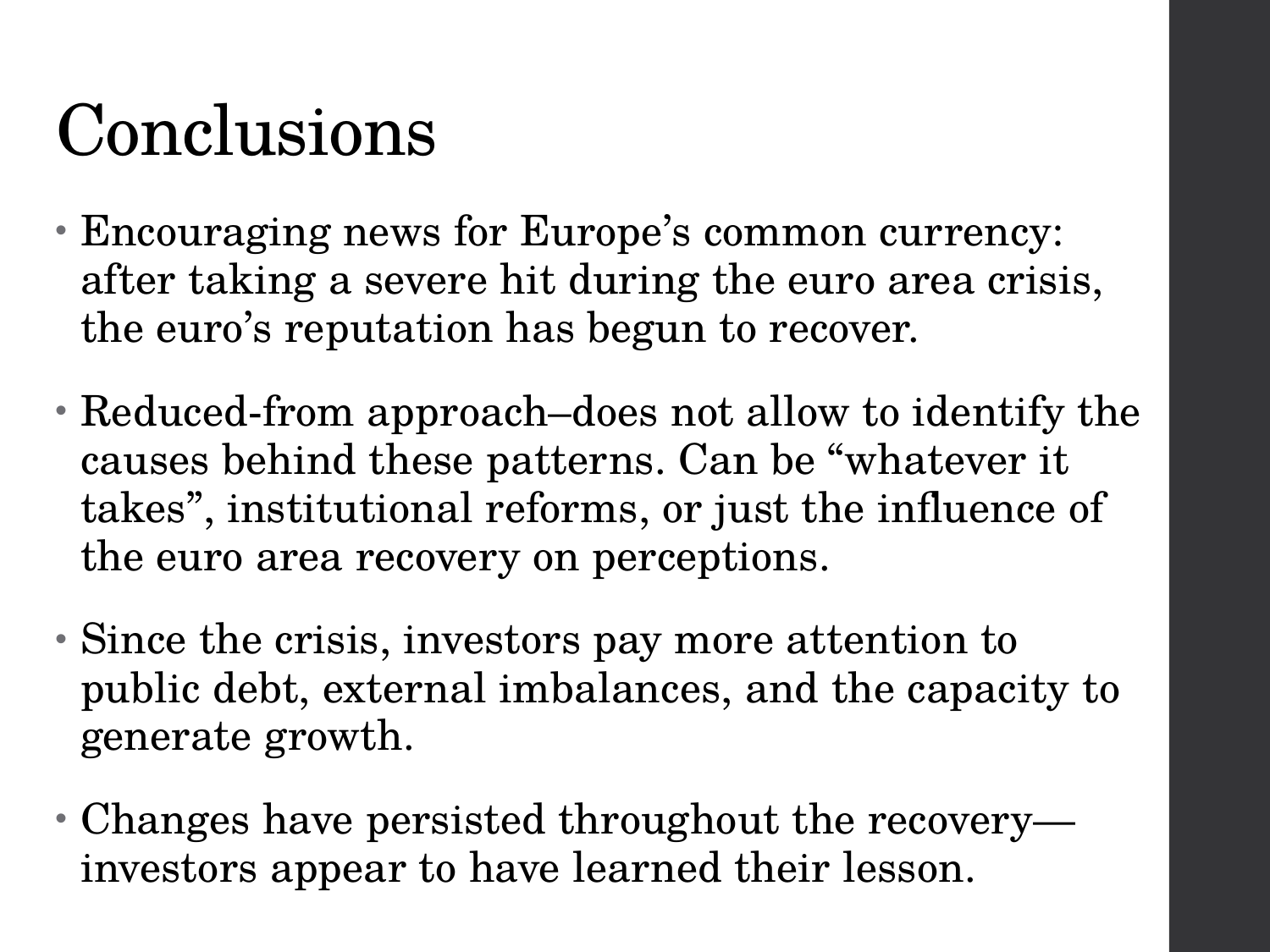

# Conclusions
Encouraging news for Europe’s common currency: after taking a severe hit during the euro area crisis, the euro’s reputation has begun to recover.
Reduced-from approach–does not allow to identify the causes behind these patterns. Can be “whatever it takes”, institutional reforms, or just the influence of the euro area recovery on perceptions.
Since the crisis, investors pay more attention to public debt, external imbalances, and the capacity to generate growth.
Changes have persisted throughout the recovery—investors appear to have learned their lesson.